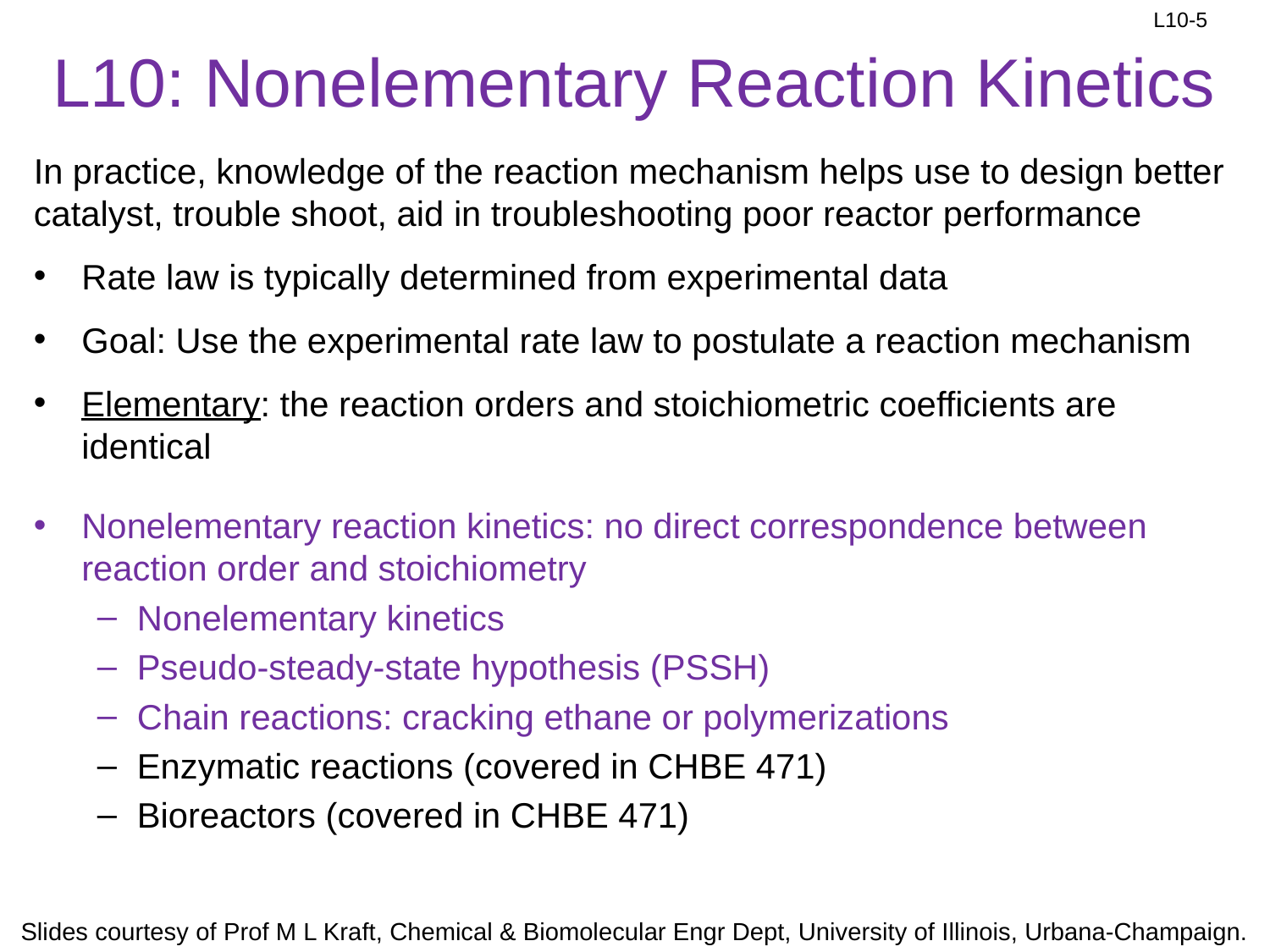

# L10: Nonelementary Reaction Kinetics
In practice, knowledge of the reaction mechanism helps use to design better catalyst, trouble shoot, aid in troubleshooting poor reactor performance
Rate law is typically determined from experimental data
Goal: Use the experimental rate law to postulate a reaction mechanism
Elementary: the reaction orders and stoichiometric coefficients are identical

Nonelementary reaction kinetics: no direct correspondence between reaction order and stoichiometry
Nonelementary kinetics
Pseudo-steady-state hypothesis (PSSH)
Chain reactions: cracking ethane or polymerizations
Enzymatic reactions (covered in CHBE 471)
Bioreactors (covered in CHBE 471)